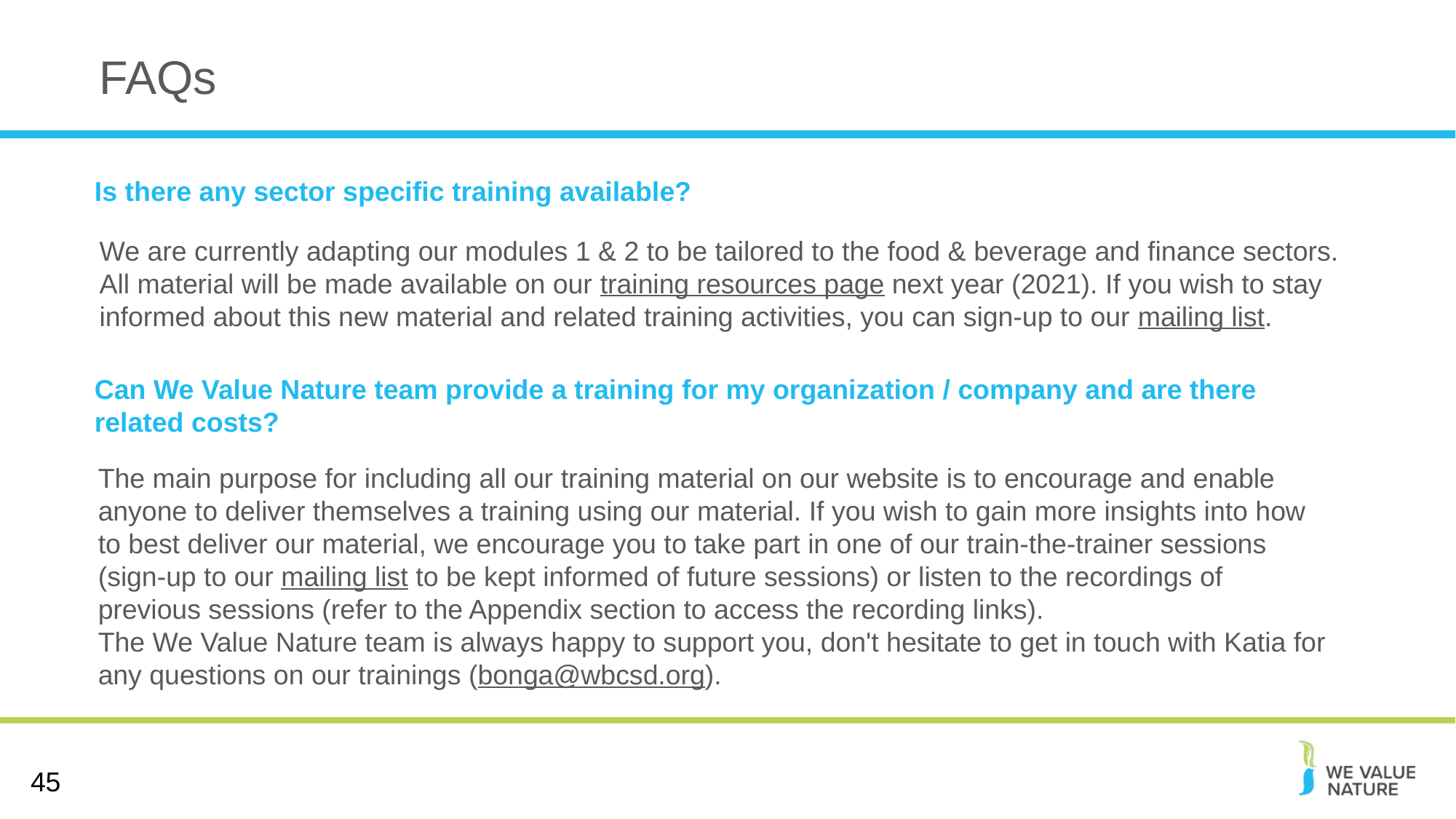

# FAQs
Is there any sector specific training available?
We are currently adapting our modules 1 & 2 to be tailored to the food & beverage and finance sectors. All material will be made available on our training resources page next year (2021). If you wish to stay informed about this new material and related training activities, you can sign-up to our mailing list.

Can We Value Nature team provide a training for my organization / company and are there related costs?
The main purpose for including all our training material on our website is to encourage and enable anyone to deliver themselves a training using our material. If you wish to gain more insights into how to best deliver our material, we encourage you to take part in one of our train-the-trainer sessions (sign-up to our mailing list to be kept informed of future sessions) or listen to the recordings of previous sessions (refer to the Appendix section to access the recording links).
The We Value Nature team is always happy to support you, don't hesitate to get in touch with Katia for any questions on our trainings (bonga@wbcsd.org).
45